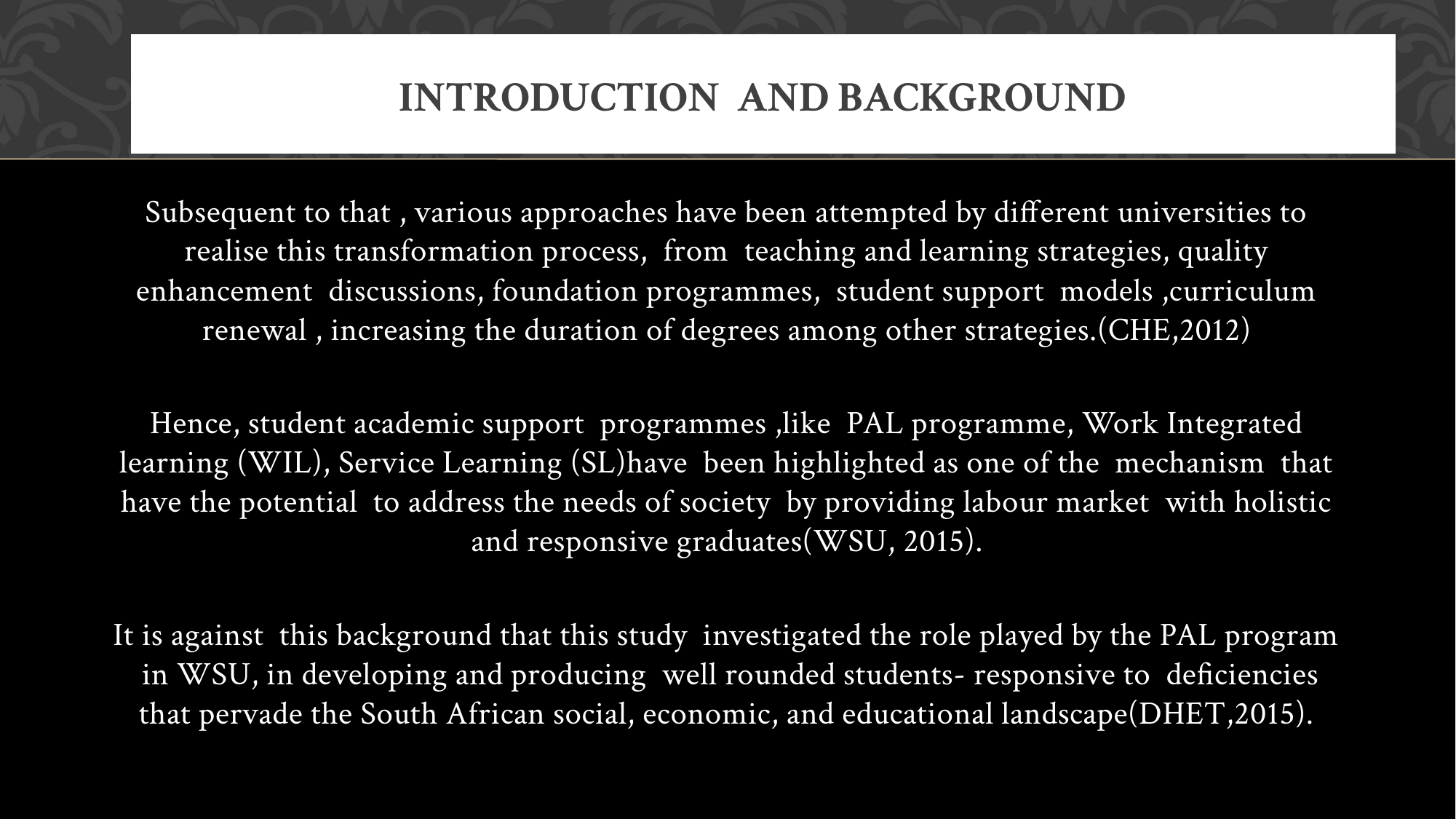

# INTRODUCTION  AND BACKGROUND

Subsequent to that , various approaches have been attempted by different universities to realise this transformation process,  from  teaching and learning strategies, quality enhancement  discussions, foundation programmes,  student support  models ,curriculum renewal , increasing the duration of degrees among other strategies.(CHE,2012)

Hence, student academic support  programmes ,like  PAL programme, Work Integrated learning (WIL), Service Learning (SL)have  been highlighted as one of the  mechanism  that have the potential  to address the needs of society  by providing labour market  with holistic and responsive graduates(WSU, 2015).

It is against  this background that this study  investigated the role played by the PAL program  in WSU, in developing and producing  well rounded students- responsive to  deficiencies that pervade the South African social, economic, and educational landscape(DHET,2015).